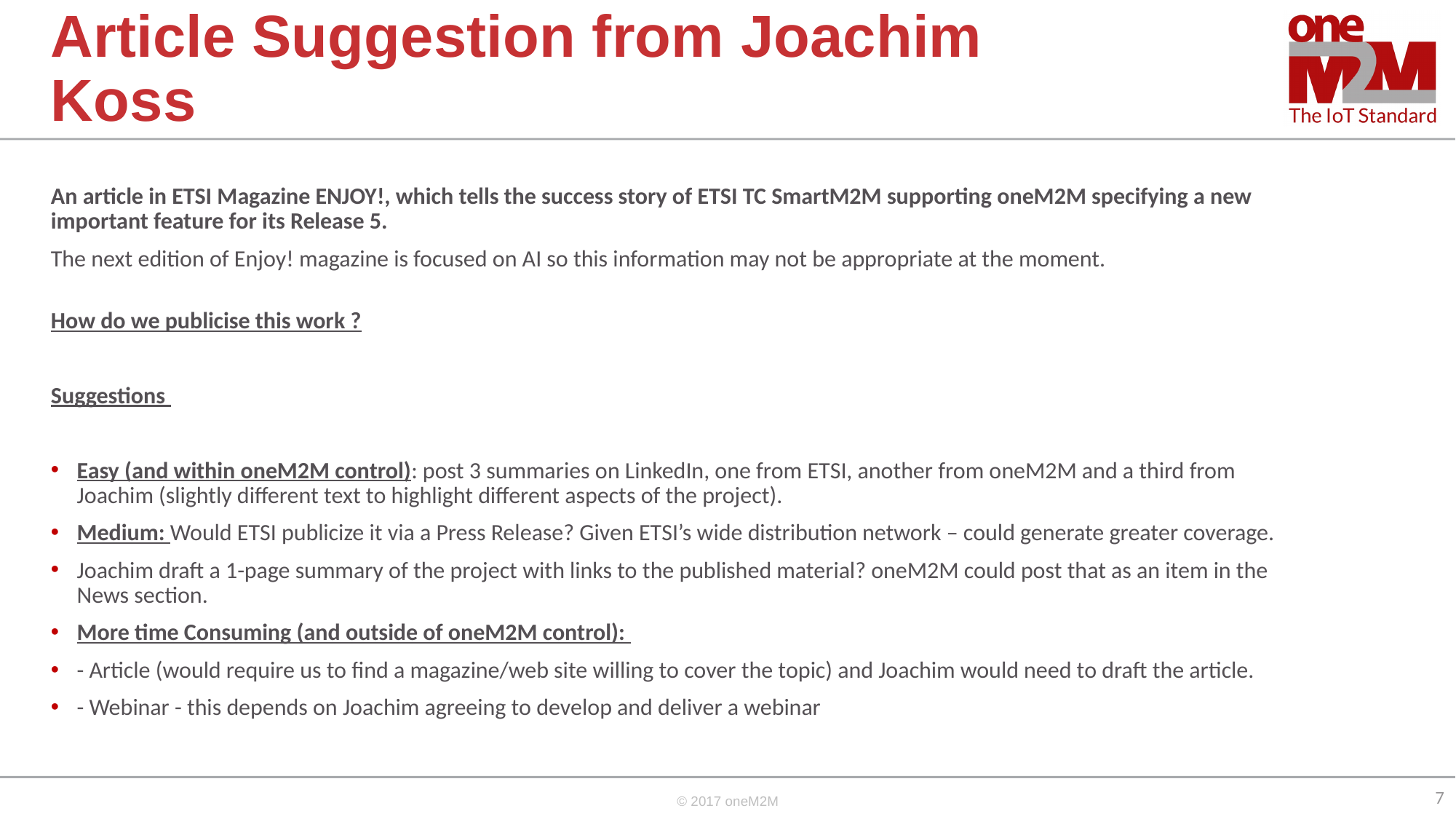

# Article Suggestion from Joachim Koss
An article in ETSI Magazine ENJOY!, which tells the success story of ETSI TC SmartM2M supporting oneM2M specifying a new important feature for its Release 5.
The next edition of Enjoy! magazine is focused on AI so this information may not be appropriate at the moment.
How do we publicise this work ?

Suggestions

Easy (and within oneM2M control): post 3 summaries on LinkedIn, one from ETSI, another from oneM2M and a third from Joachim (slightly different text to highlight different aspects of the project).
Medium: Would ETSI publicize it via a Press Release? Given ETSI’s wide distribution network – could generate greater coverage.
Joachim draft a 1-page summary of the project with links to the published material? oneM2M could post that as an item in the News section.
More time Consuming (and outside of oneM2M control):
- Article (would require us to find a magazine/web site willing to cover the topic) and Joachim would need to draft the article.
- Webinar - this depends on Joachim agreeing to develop and deliver a webinar

7